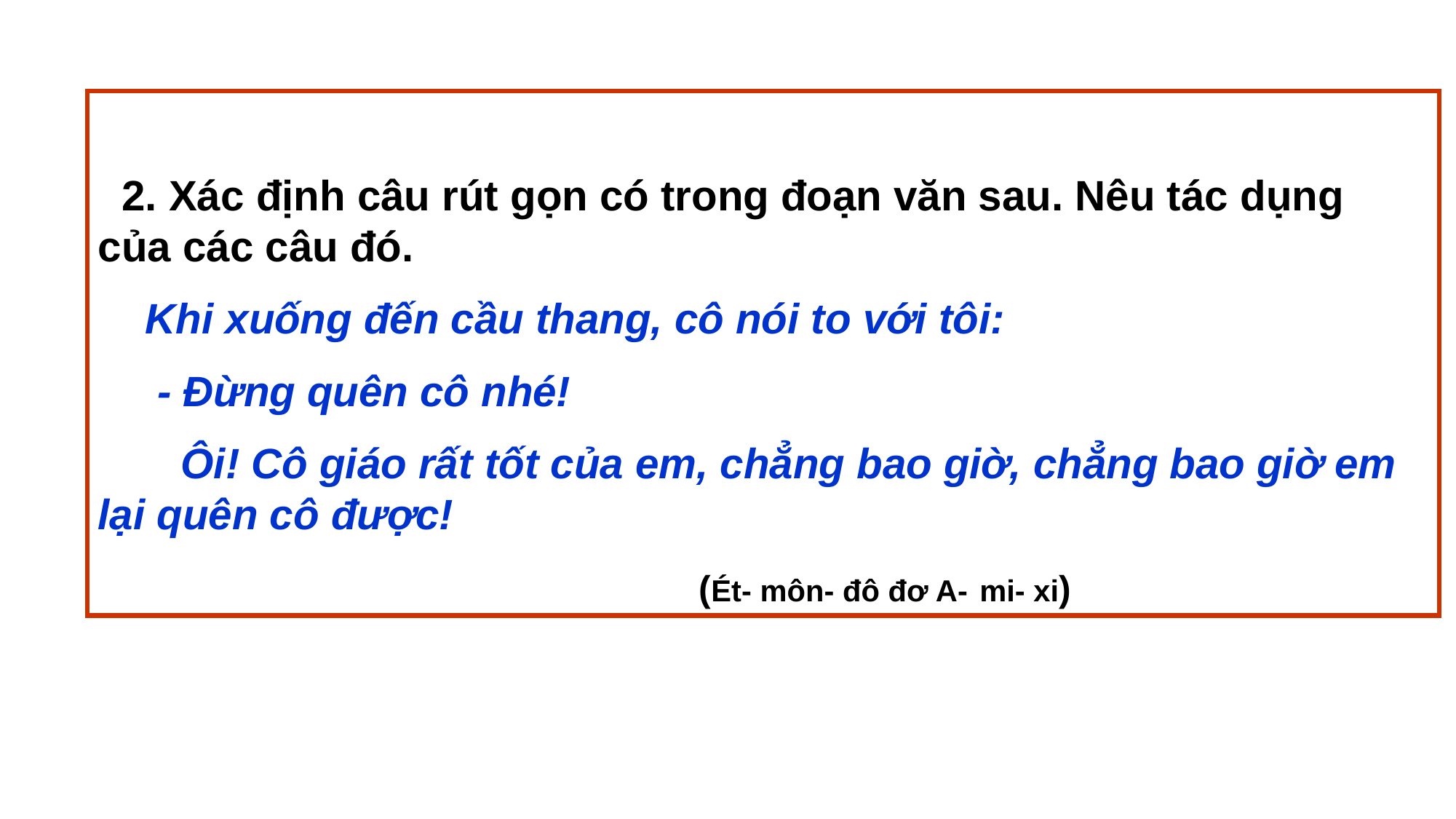

2. Xác định câu rút gọn có trong đoạn văn sau. Nêu tác dụng của các câu đó.
    Khi xuống đến cầu thang, cô nói to với tôi:
     - Đừng quên cô nhé!
       Ôi! Cô giáo rất tốt của em, chẳng bao giờ, chẳng bao giờ em lại quên cô được!
                                                           (Ét- môn- đô đơ A- mi- xi)